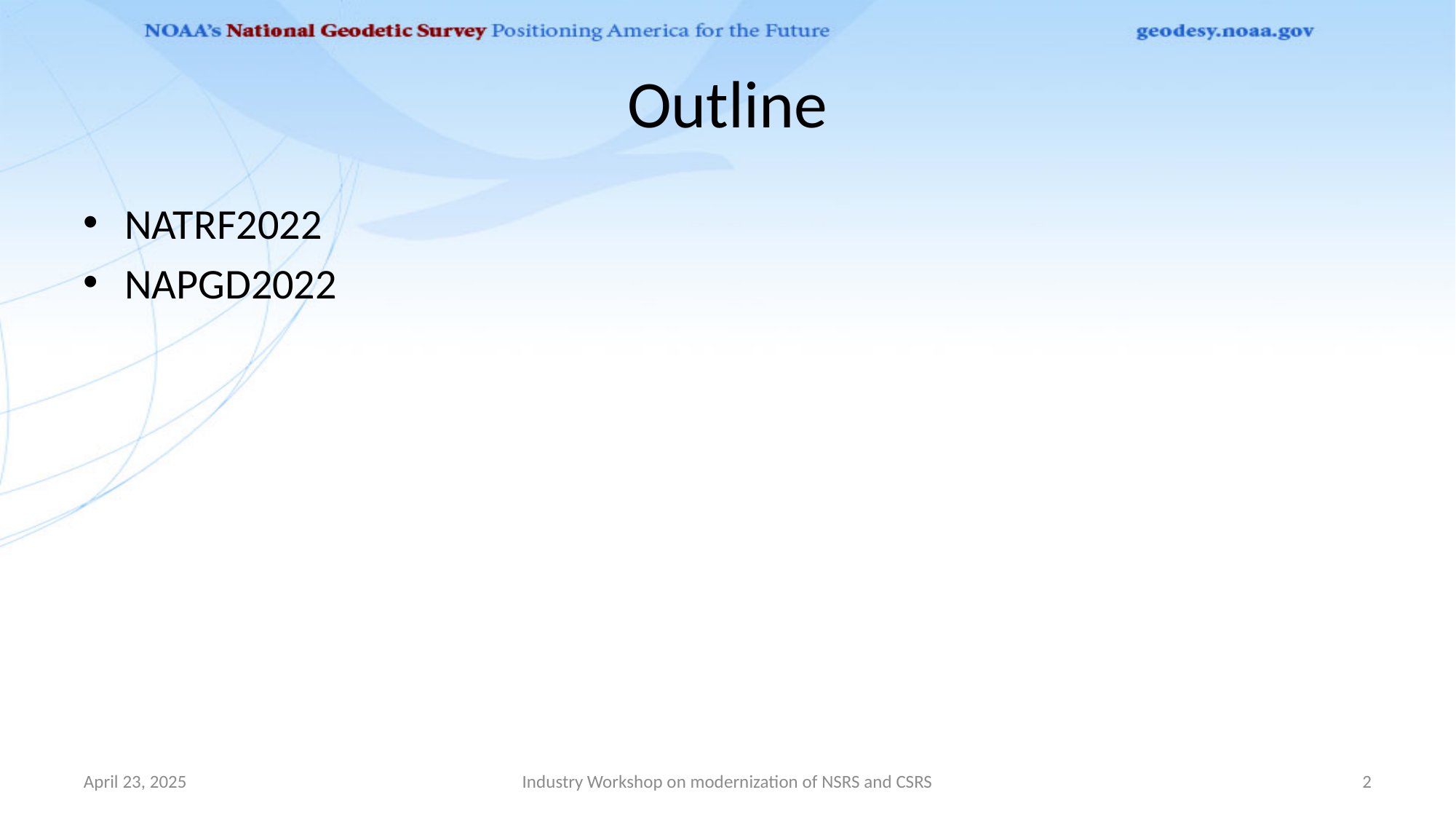

# Outline
NATRF2022
NAPGD2022

April 23, 2025
Industry Workshop on modernization of NSRS and CSRS
2